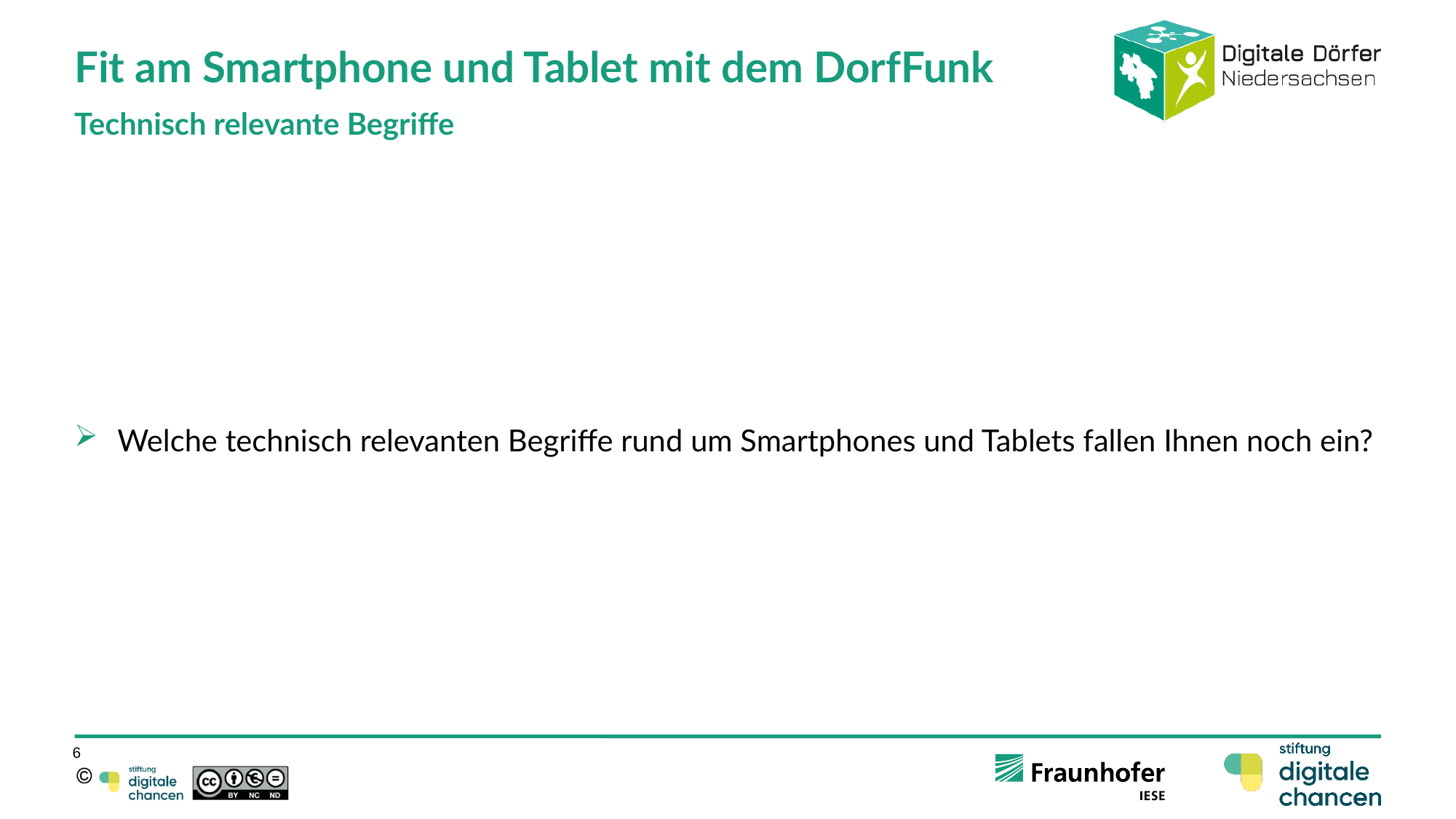

# Fit am Smartphone und Tablet mit dem DorfFunk
Technisch relevante Begriffe
Welche technisch relevanten Begriffe rund um Smartphones und Tablets fallen Ihnen noch ein?